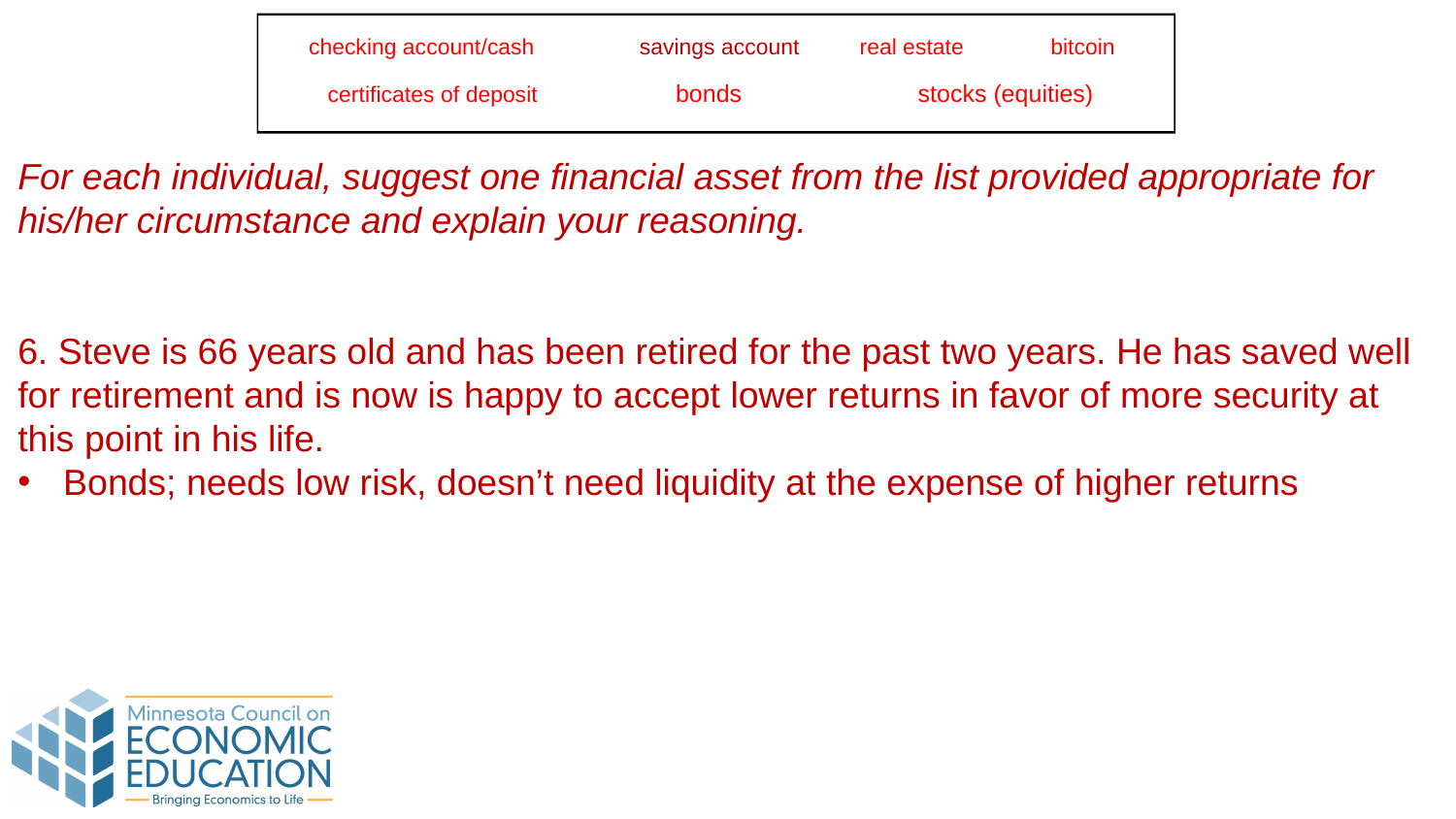

checking account/cash
savings account
real estate	bitcoin
certificates of deposit	         bonds                          stocks (equities)

For each individual, suggest one financial asset from the list provided appropriate for his/her circumstance and explain your reasoning.

6. Steve is 66 years old and has been retired for the past two years. He has saved well for retirement and is now is happy to accept lower returns in favor of more security at this point in his life.
Bonds; needs low risk, doesn’t need liquidity at the expense of higher returns